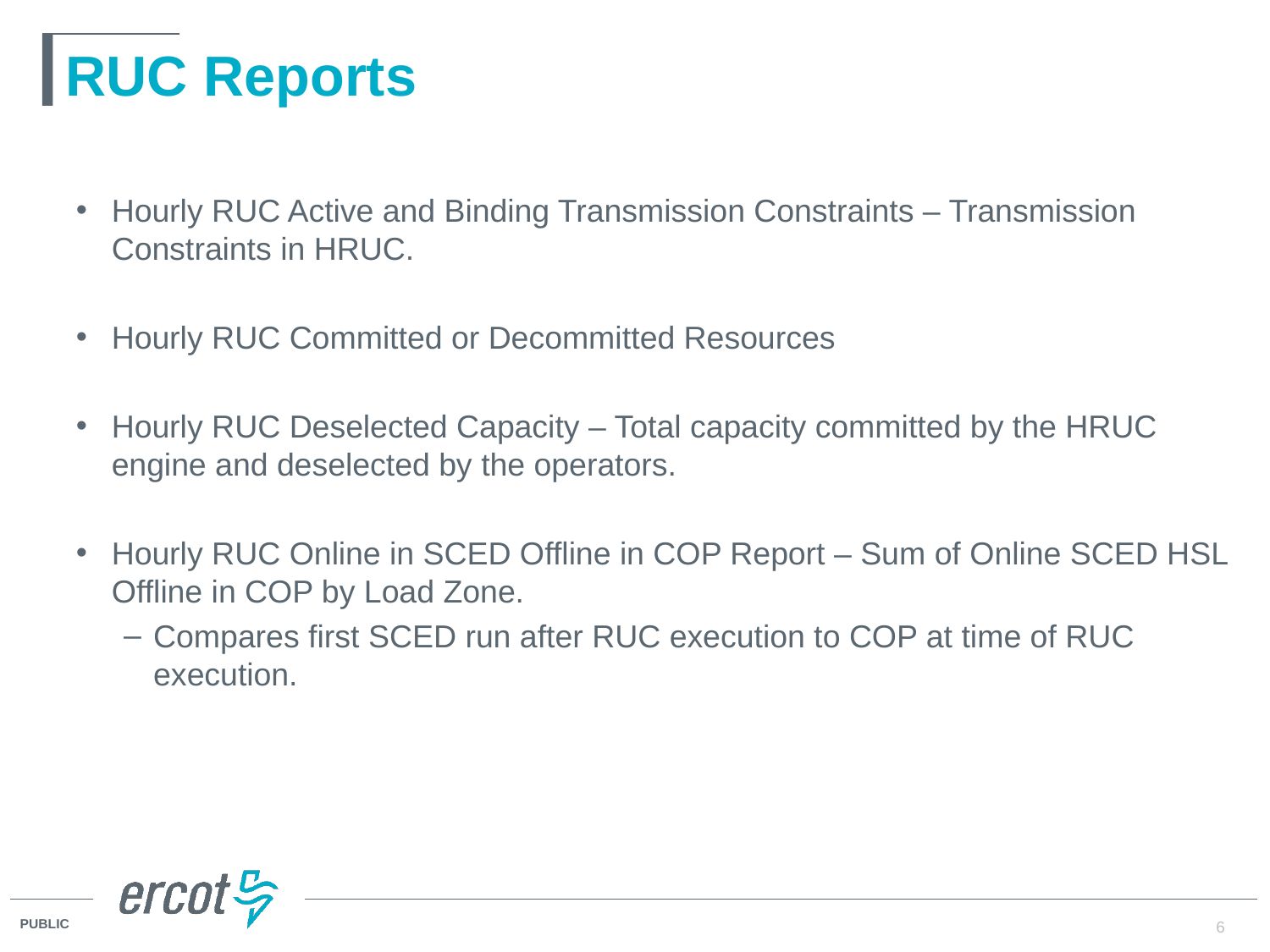

# RUC Reports

Hourly RUC Active and Binding Transmission Constraints – Transmission Constraints in HRUC.

Hourly RUC Committed or Decommitted Resources

Hourly RUC Deselected Capacity – Total capacity committed by the HRUC engine and deselected by the operators.

Hourly RUC Online in SCED Offline in COP Report – Sum of Online SCED HSL Offline in COP by Load Zone.
Compares first SCED run after RUC execution to COP at time of RUC execution.

6